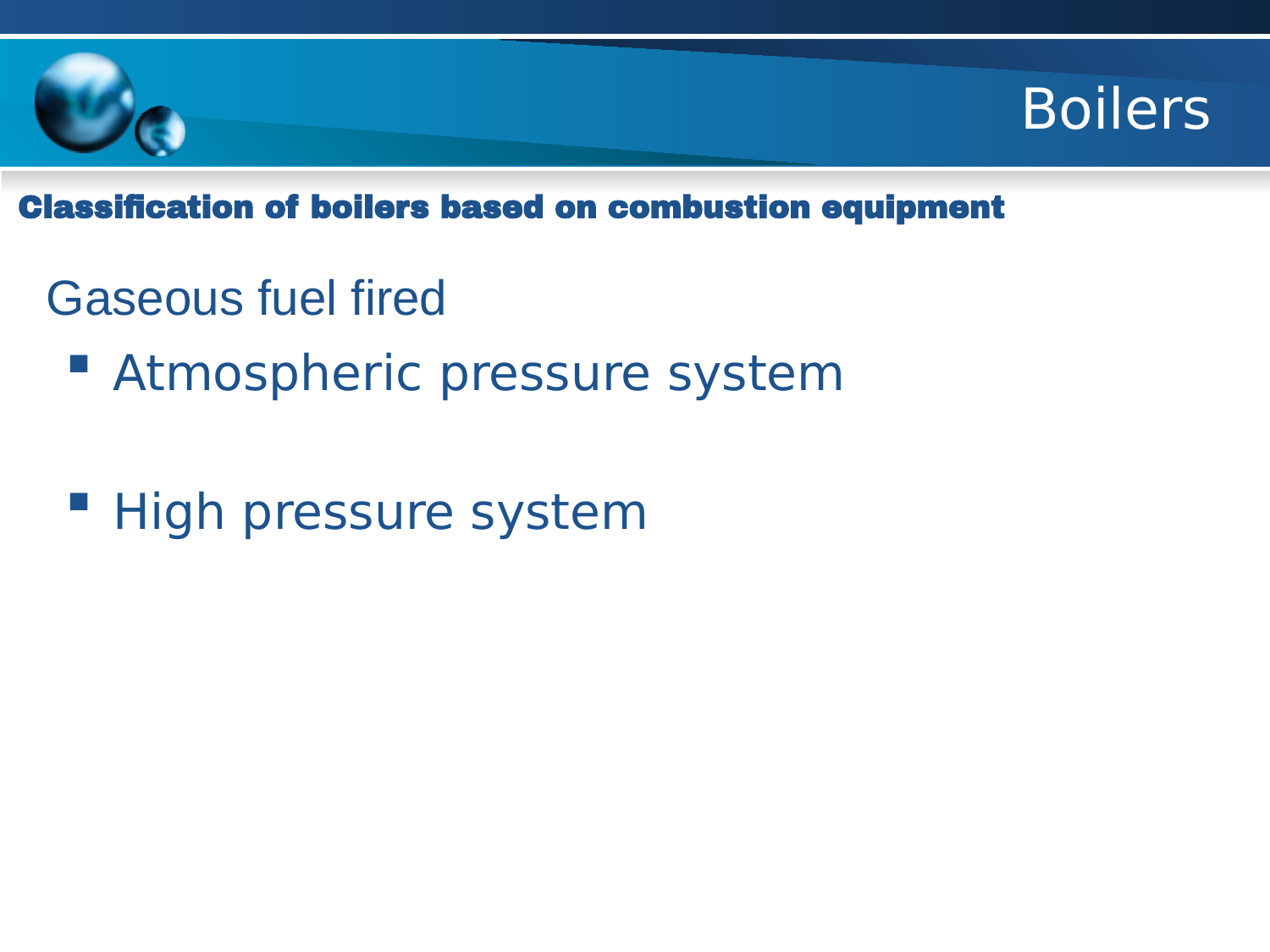

# Boilers
Classification of boilers based on combustion equipment
Gaseous fuel fired

Atmospheric pressure system

High pressure system